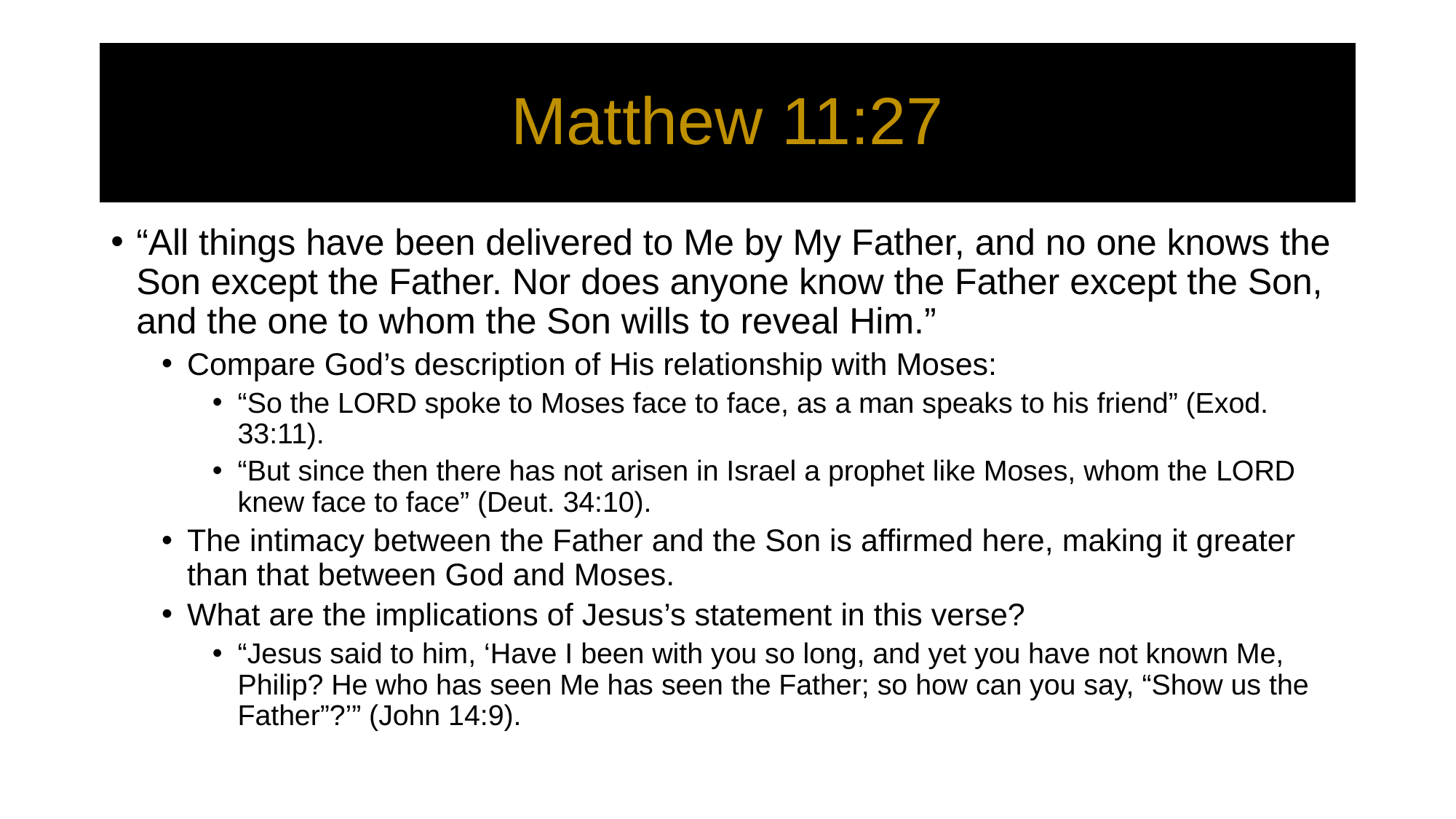

# Matthew 11:27
“All things have been delivered to Me by My Father, and no one knows the Son except the Father. Nor does anyone know the Father except the Son, and the one to whom the Son wills to reveal Him.”
Compare God’s description of His relationship with Moses:
“So the Lord spoke to Moses face to face, as a man speaks to his friend” (Exod. 33:11).
“But since then there has not arisen in Israel a prophet like Moses, whom the Lord knew face to face” (Deut. 34:10).
The intimacy between the Father and the Son is affirmed here, making it greater than that between God and Moses.
What are the implications of Jesus’s statement in this verse?
“Jesus said to him, ‘Have I been with you so long, and yet you have not known Me, Philip? He who has seen Me has seen the Father; so how can you say, “Show us the Father”?’” (John 14:9).